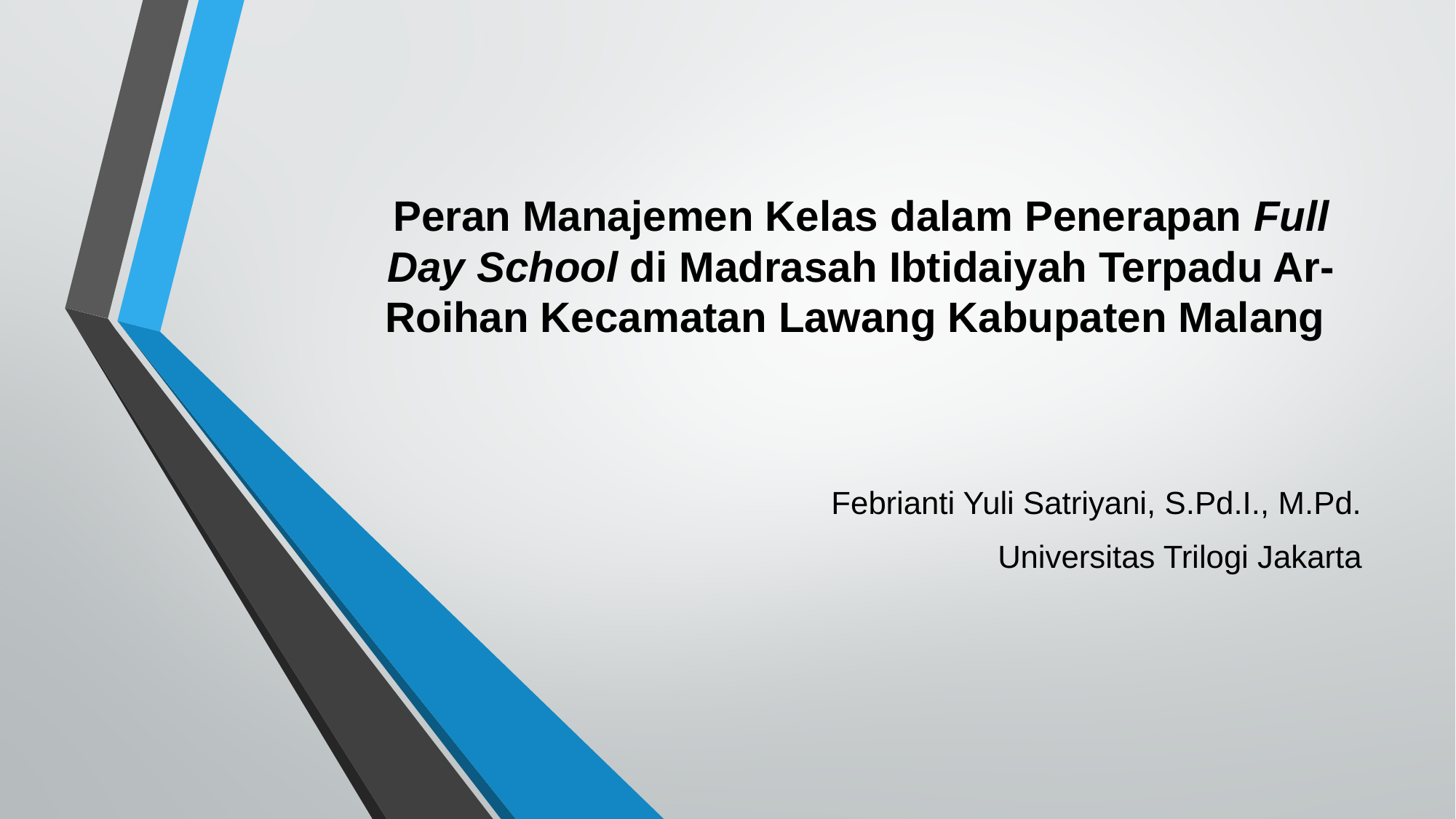

# Peran Manajemen Kelas dalam Penerapan Full Day School di Madrasah Ibtidaiyah Terpadu Ar-Roihan Kecamatan Lawang Kabupaten Malang
Febrianti Yuli Satriyani, S.Pd.I., M.Pd.
Universitas Trilogi Jakarta